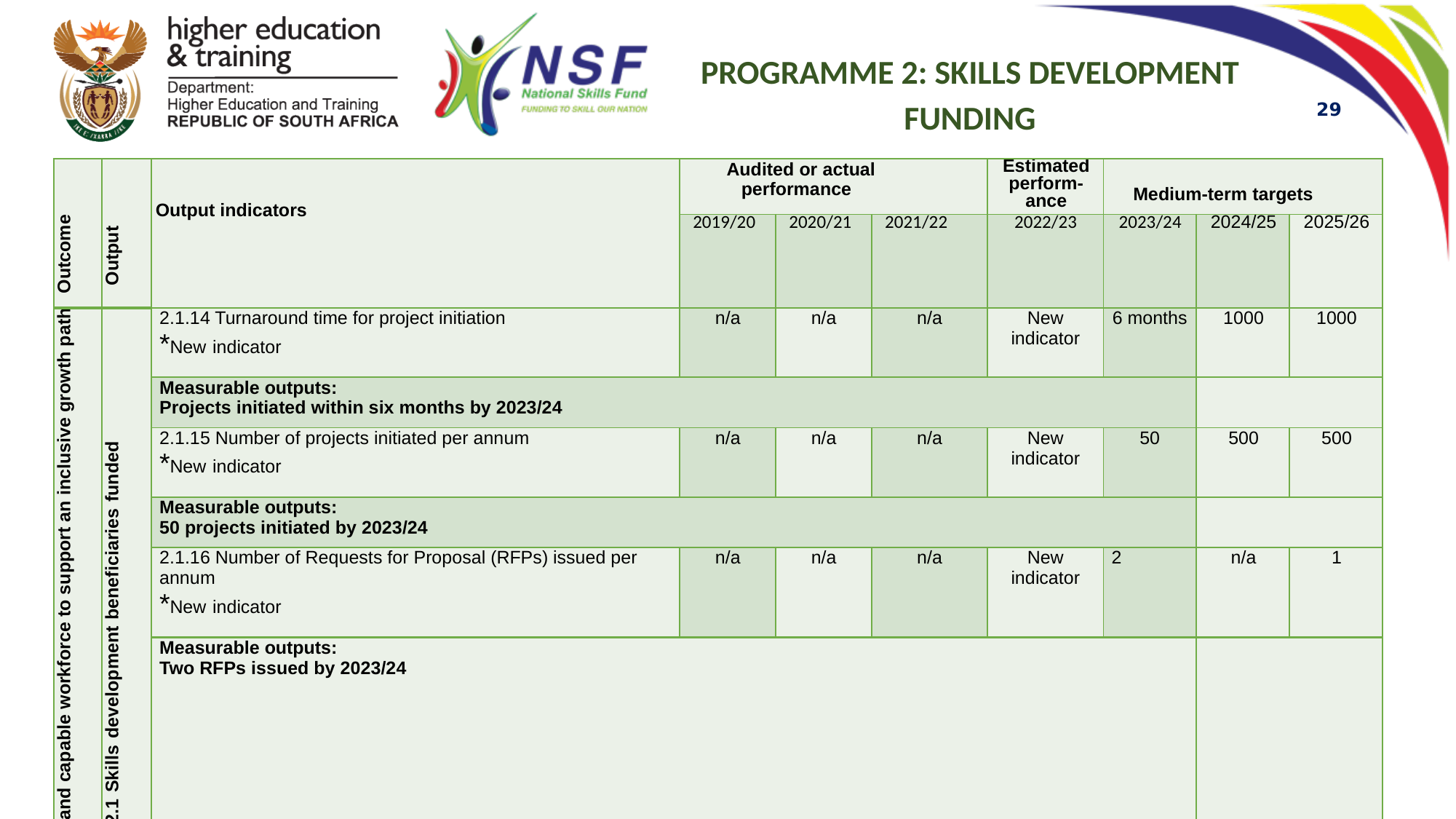

PROGRAMME 2: SKILLS DEVELOPMENT FUNDING
29

| Outcome | Output | Output indicators | Audited or actual performance |  |  | Estimated perform- ance | Medium-term targets |  |  |
| --- | --- | --- | --- | --- | --- | --- | --- | --- | --- |
|  |  |  | 2019/20 | 2020/21 | 2021/22 | 2022/23 | 2023/24 | 2024/25 | 2025/26 |
| A skilled and capable workforce to support an inclusive growth path | 2.1 Skills development beneficiaries funded | 2.1.14 Turnaround time for project initiation \*New indicator | n/a | n/a | n/a | New indicator | 6 months | 1000 | 1000 |
|  |  | Measurable outputs: Projects initiated within six months by 2023/24 |  |  |  |  |  |  |  |
|  |  | 2.1.15 Number of projects initiated per annum \*New indicator | n/a | n/a | n/a | New indicator | 50 | 500 | 500 |
|  |  | Measurable outputs: 50 projects initiated by 2023/24 |  |  |  |  |  |  |  |
|  |  | 2.1.16 Number of Requests for Proposal (RFPs) issued per annum \*New indicator | n/a | n/a | n/a | New indicator | 2 | n/a | 1 |
|  |  | Measurable outputs: Two RFPs issued by 2023/24 |  |  |  |  |  |  |  |